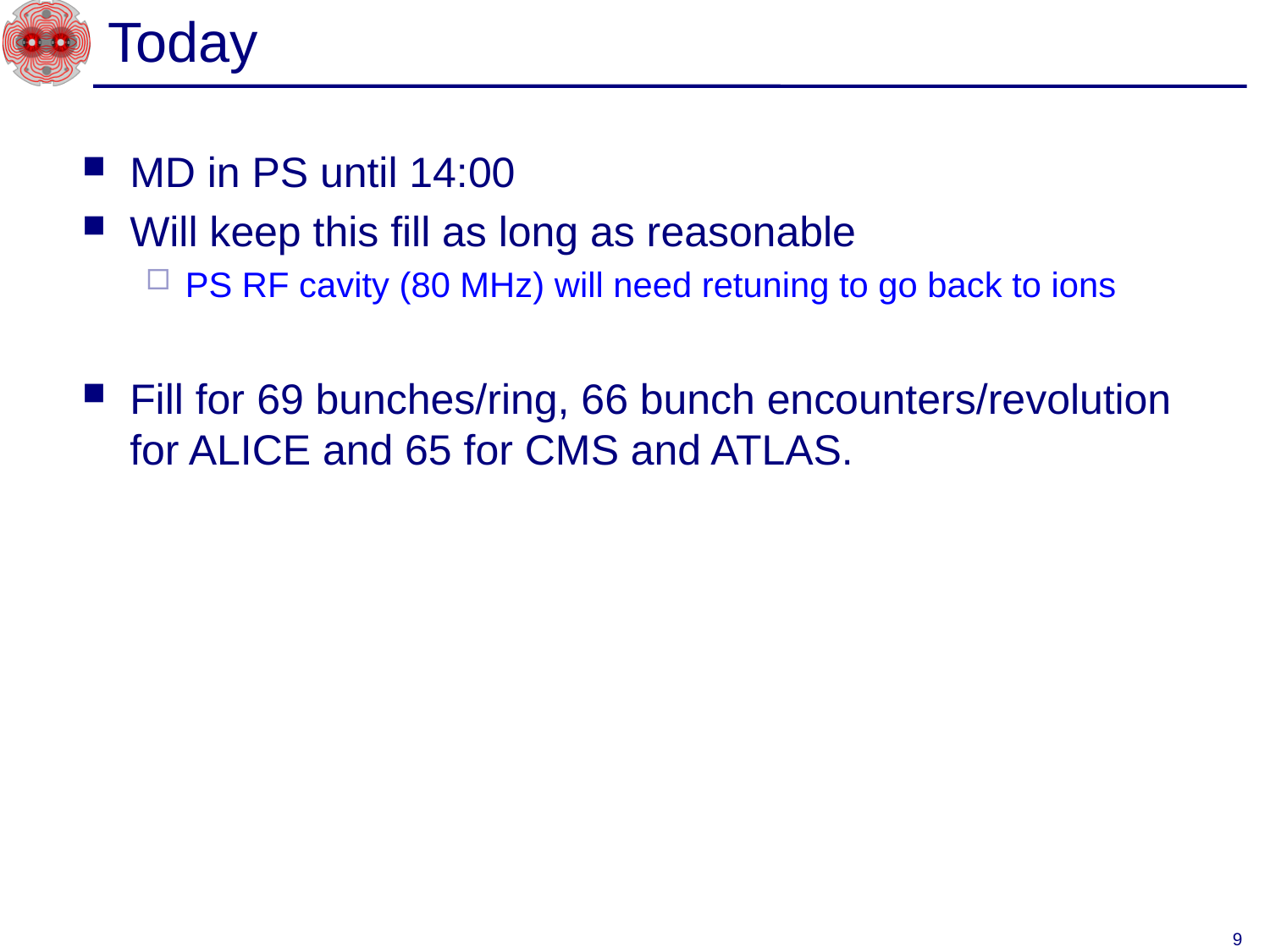

# Today
MD in PS until 14:00
Will keep this fill as long as reasonable
PS RF cavity (80 MHz) will need retuning to go back to ions

Fill for 69 bunches/ring, 66 bunch encounters/revolution for ALICE and 65 for CMS and ATLAS.

9